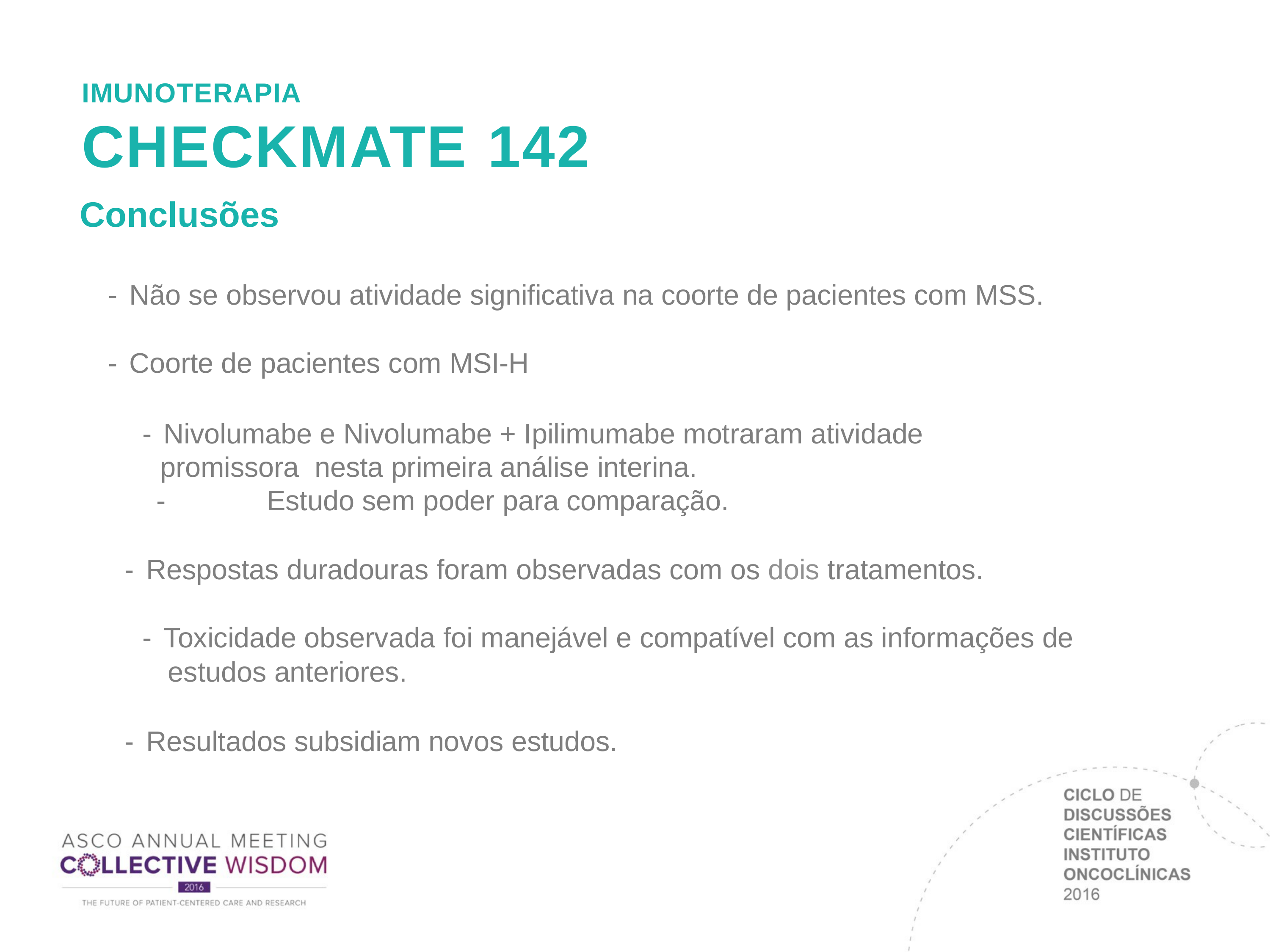

IMUNOTERAPIA
# CHECKMATE 142
Conclusões
-  Não se observou atividade significativa na coorte de pacientes com MSS.

-  Coorte de pacientes com MSI-H

-  Nivolumabe e Nivolumabe + Ipilimumabe motraram atividade promissora  nesta primeira análise interina.
- 	Estudo sem poder para comparação.

-  Respostas duradouras foram observadas com os dois tratamentos.

-  Toxicidade observada foi manejável e compatível com as informações de  estudos anteriores.

-  Resultados subsidiam novos estudos.